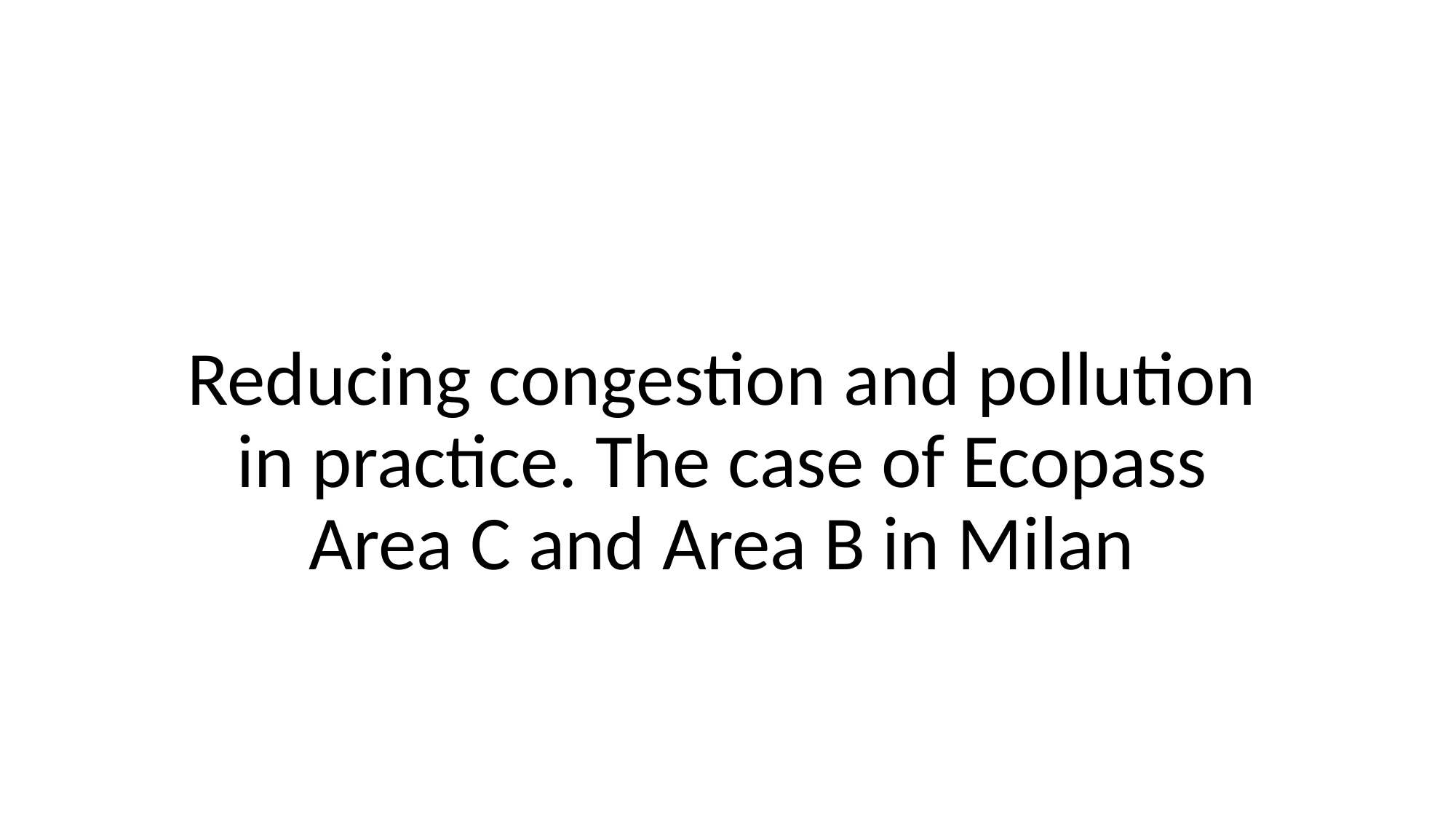

# Reducing congestion and pollution in practice. The case of Ecopass Area C and Area B in Milan